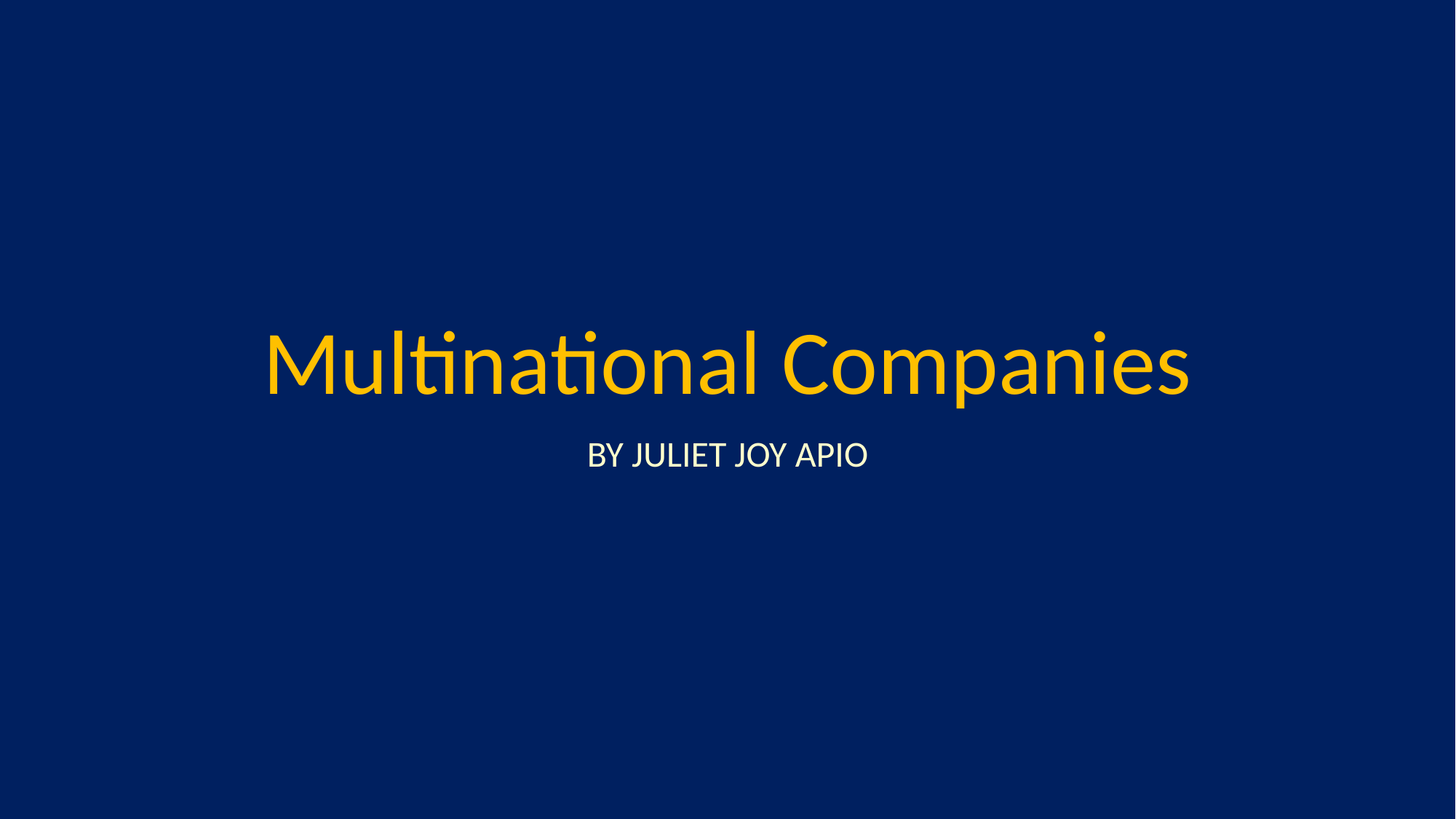

# Multinational Companies
BY JULIET JOY APIO